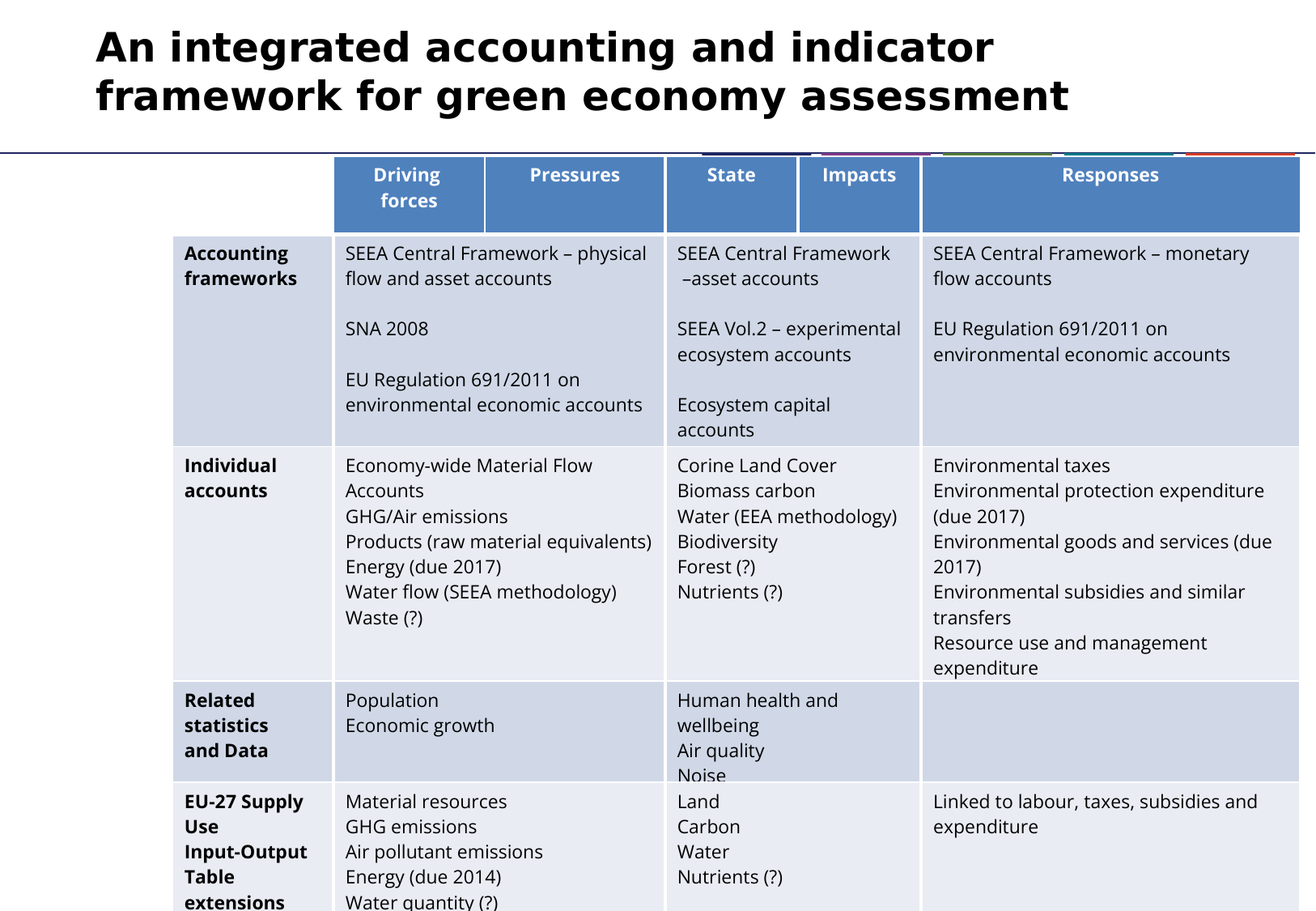

An integrated accounting and indicator framework for green economy assessment
|  | Driving forces | Pressures | State | Impacts | Responses |
| --- | --- | --- | --- | --- | --- |
| Accounting frameworks | SEEA Central Framework – physical flow and asset accounts SNA 2008 EU Regulation 691/2011 on environmental economic accounts |  | SEEA Central Framework –asset accounts SEEA Vol.2 – experimental ecosystem accounts Ecosystem capital accounts |  | SEEA Central Framework – monetary flow accounts EU Regulation 691/2011 on environmental economic accounts |
| Individual accounts | Economy-wide Material Flow Accounts GHG/Air emissions Products (raw material equivalents) Energy (due 2017) Water flow (SEEA methodology) Waste (?) |  | Corine Land Cover Biomass carbon Water (EEA methodology) Biodiversity Forest (?) Nutrients (?) |  | Environmental taxes Environmental protection expenditure (due 2017) Environmental goods and services (due 2017) Environmental subsidies and similar transfers Resource use and management expenditure |
| Related statistics and Data | Population Economic growth |  | Human health and wellbeing Air quality Noise |  |  |
| EU-27 Supply Use Input-Output Table extensions | Material resources GHG emissions Air pollutant emissions Energy (due 2014) Water quantity (?) Waste (?) |  | Land Carbon Water Nutrients (?) |  | Linked to labour, taxes, subsidies and expenditure |